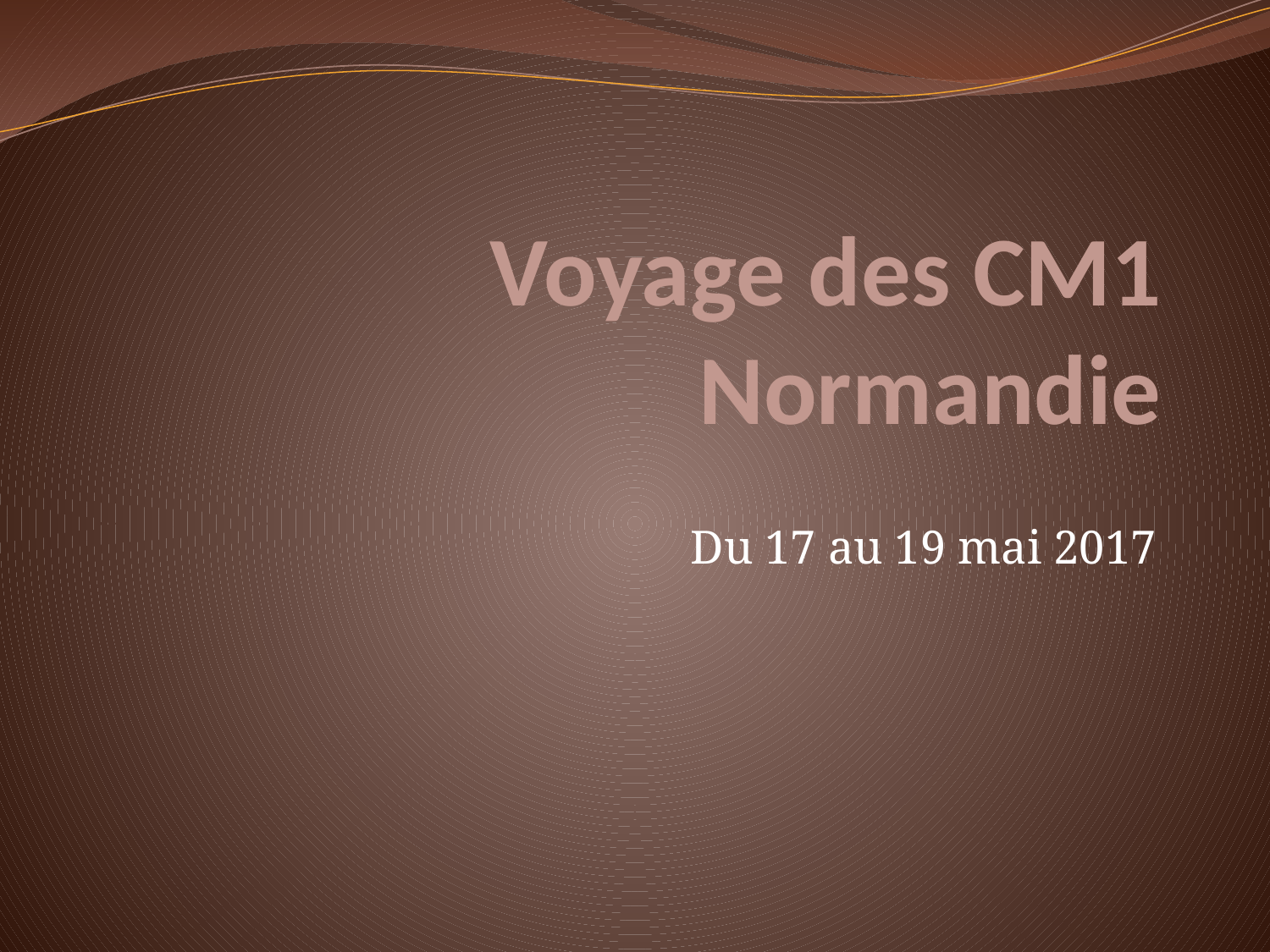

# Voyage des CM1 Normandie

Du 17 au 19 mai 2017